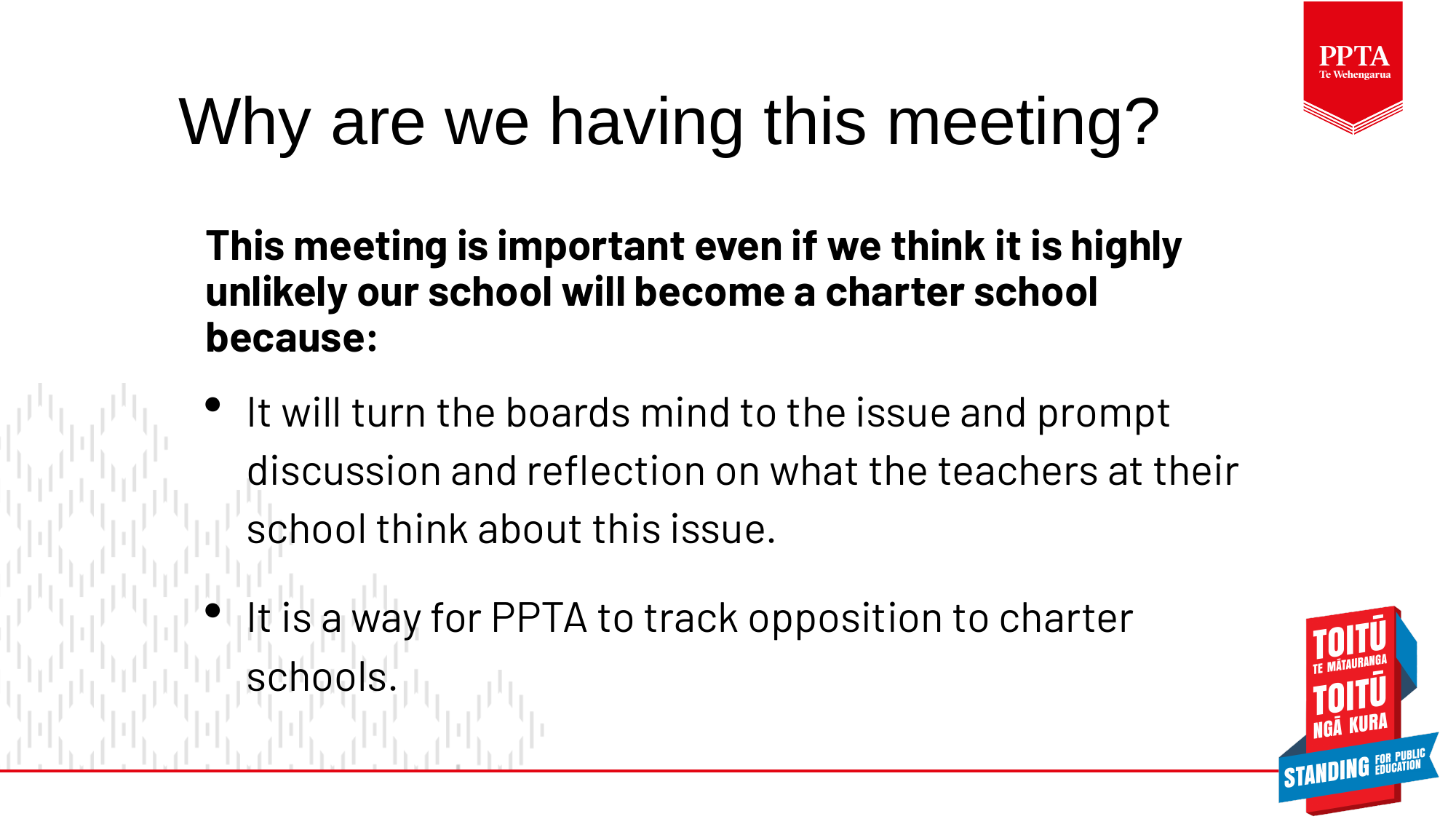

# Why are we having this meeting?
This meeting is important even if we think it is highly unlikely our school will become a charter school because:
It will turn the boards mind to the issue and prompt discussion and reflection on what the teachers at their school think about this issue.
It is a way for PPTA to track opposition to charter schools.